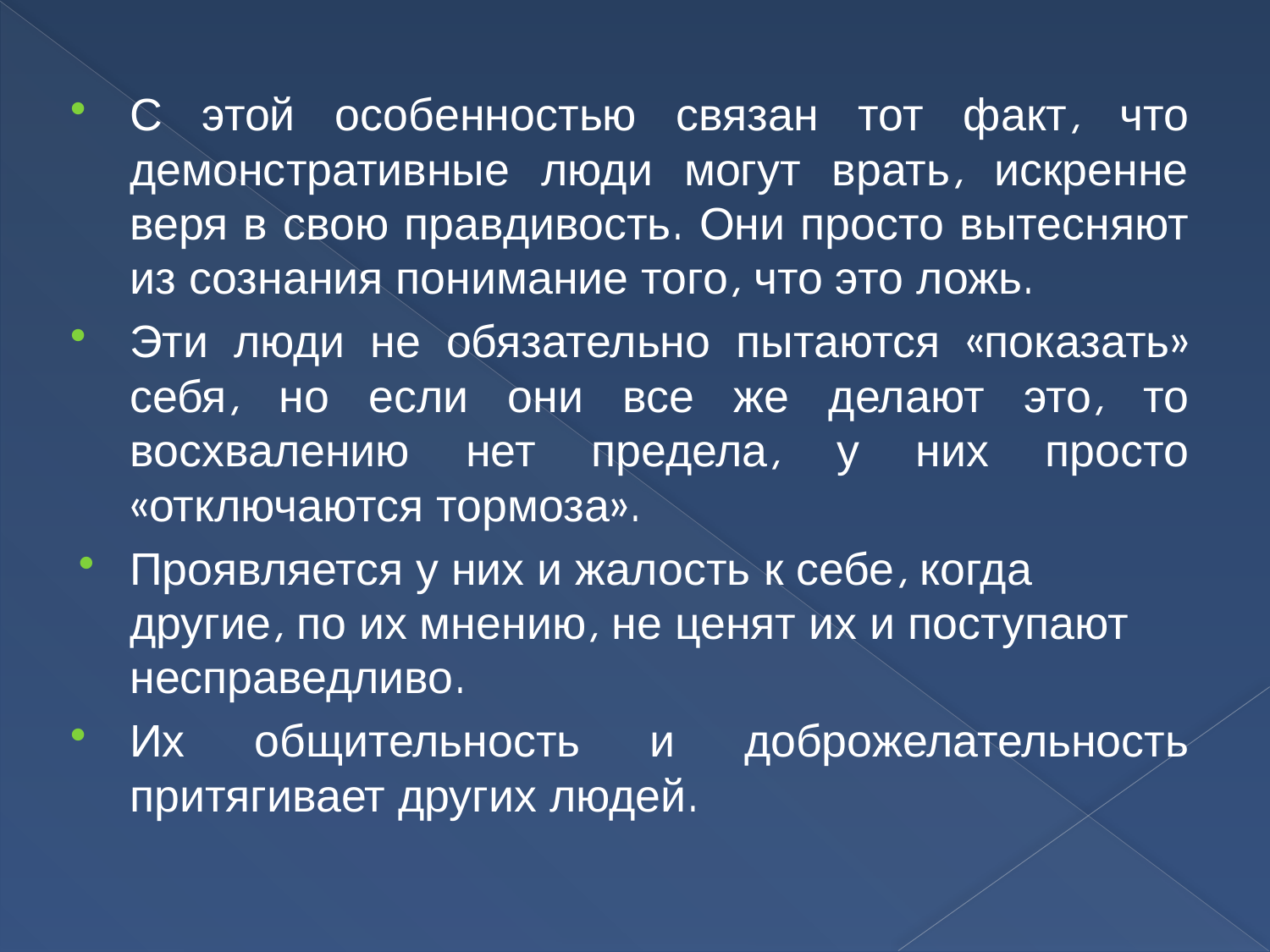

С этой особенностью связан тот факт, что демонстративные люди могут врать, искренне веря в свою правдивость. Они просто вытесняют из сознания понимание того, что это ложь.
Эти люди не обязательно пытаются «показать» себя, но если они все же делают это, то восхвалению нет предела, у них просто «отключаются тормоза».
Проявляется у них и жалость к себе, когда другие, по их мнению, не ценят их и поступают несправедливо.
Их общительность и доброжелательность притягивает других людей.
#